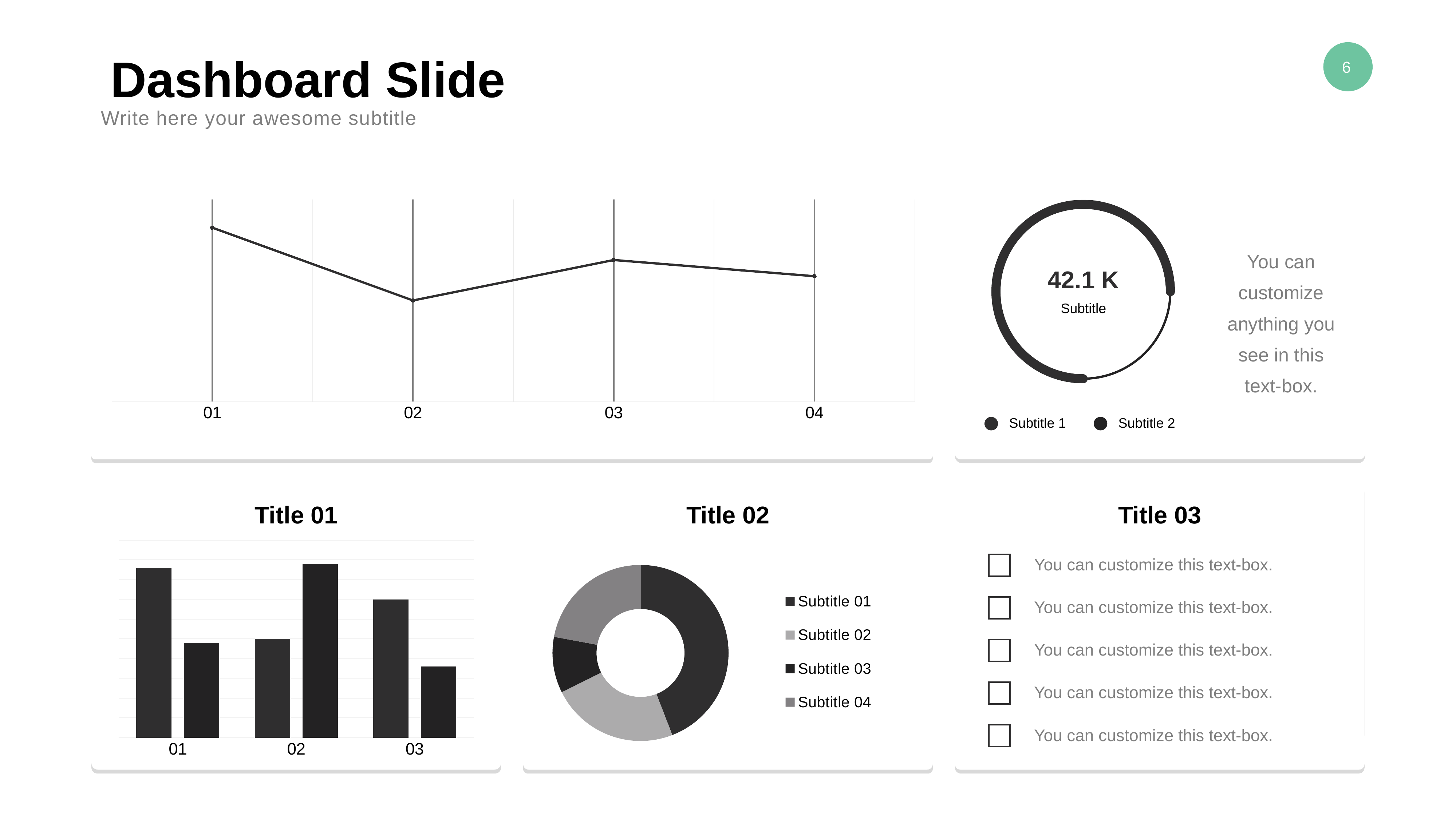

Dashboard Slide
Write here your awesome subtitle

### Chart

| Category | Title 01 |
|---|---|
| 01 | 4.3 |
| 02 | 2.5 |
| 03 | 3.5 |
| 04 | 3.1 |

You can customize anything you see in this text-box.
42.1 K
Subtitle
Subtitle 1
Subtitle 2

Title 01
Title 02
Title 03

### Chart

| Category | Series 1 | Series 2 |
|---|---|---|
| 01 | 4.3 | 2.4 |
| 02 | 2.5 | 4.4 |
| 03 | 3.5 | 1.8 |
You can customize this text-box.

### Chart

| Category | Sales |
|---|---|
| Subtitle 01 | 6.0 |
| Subtitle 02 | 3.2 |
| Subtitle 03 | 1.4 |
| Subtitle 04 | 3.0 |
You can customize this text-box.

You can customize this text-box.

You can customize this text-box.

You can customize this text-box.